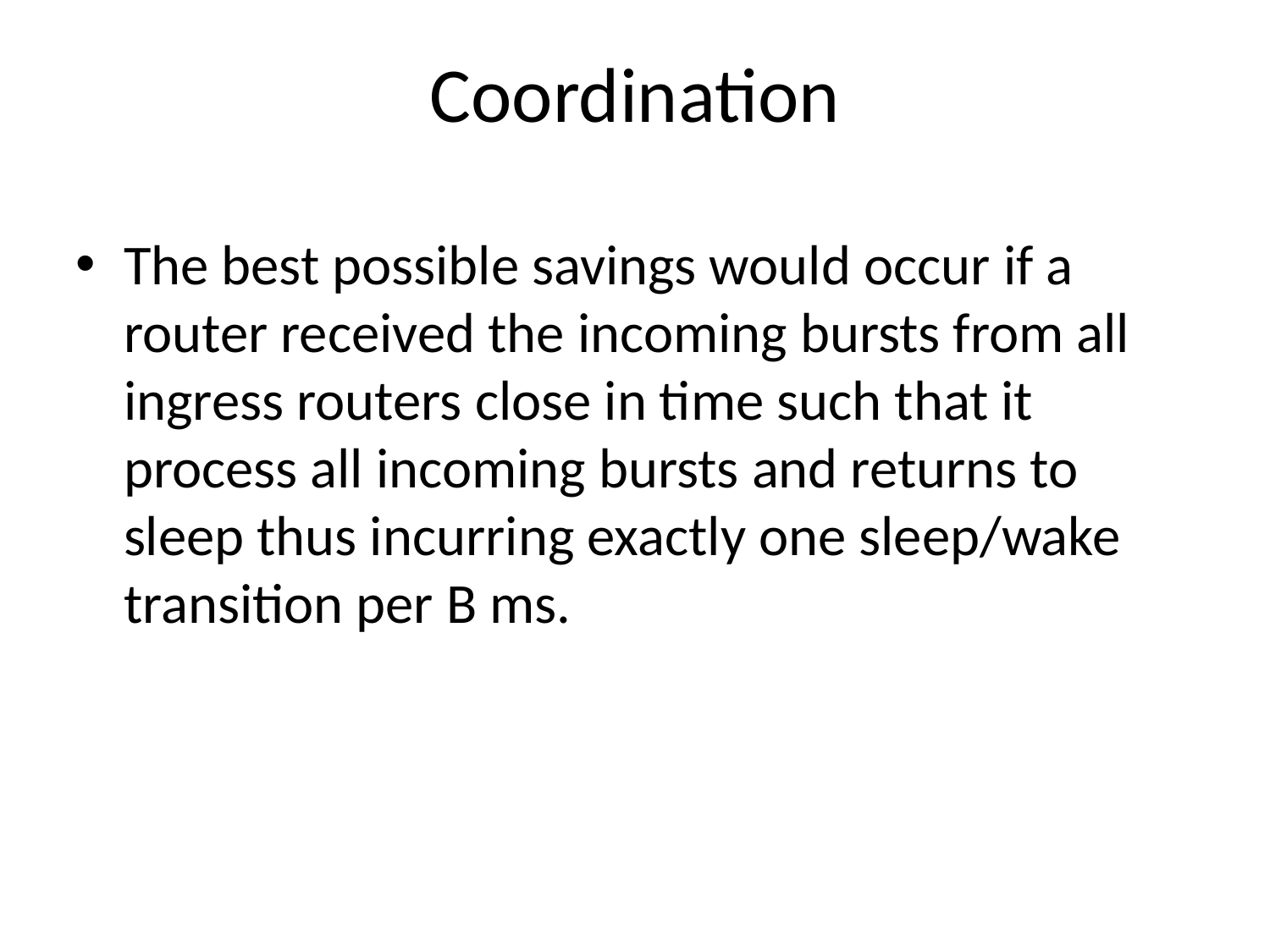

# Coordination
The best possible savings would occur if a router received the incoming bursts from all ingress routers close in time such that it process all incoming bursts and returns to sleep thus incurring exactly one sleep/wake transition per B ms.